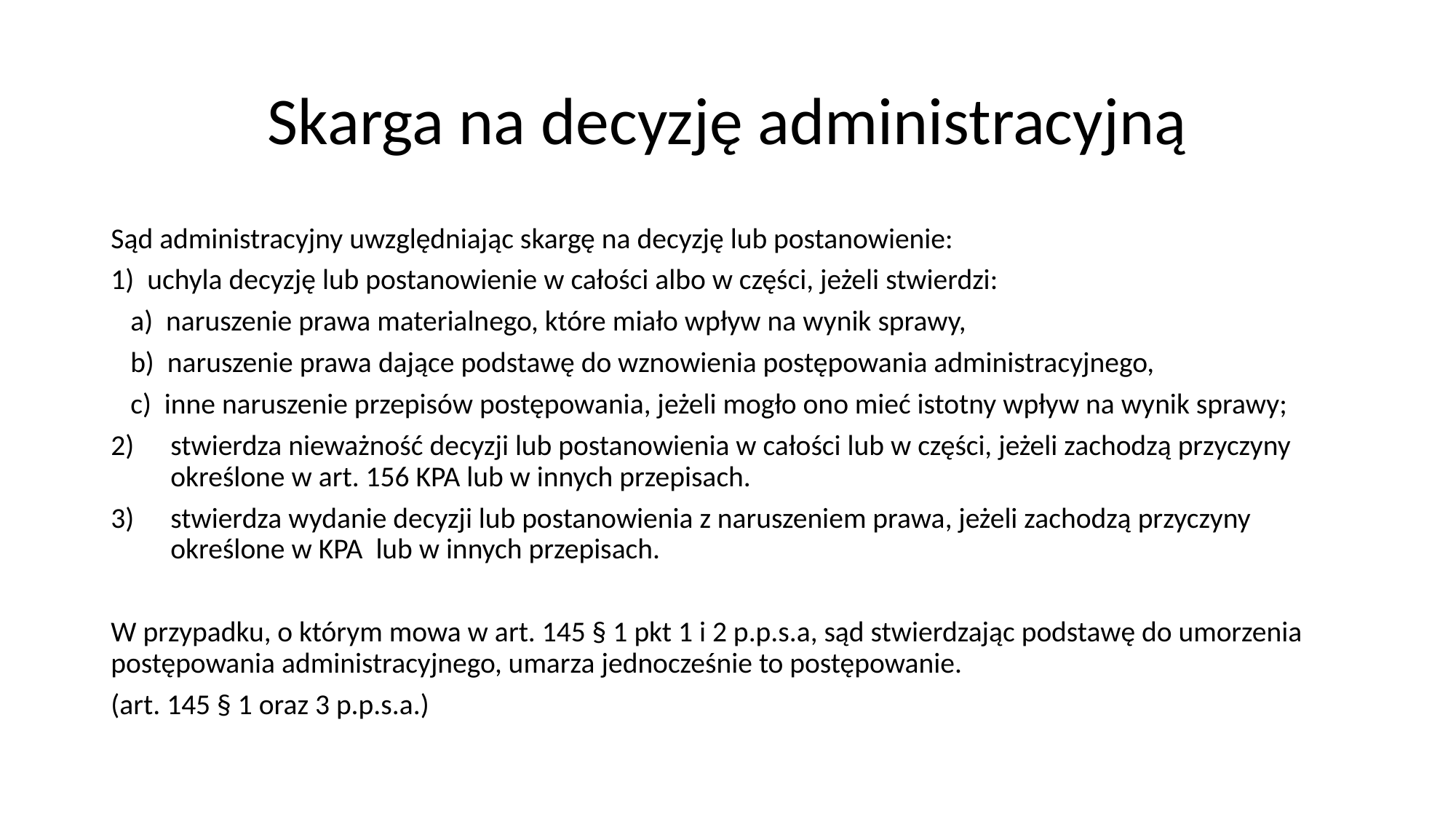

# Skarga na decyzję administracyjną
Sąd administracyjny uwzględniając skargę na decyzję lub postanowienie:
1)  uchyla decyzję lub postanowienie w całości albo w części, jeżeli stwierdzi:
   a)  naruszenie prawa materialnego, które miało wpływ na wynik sprawy,
   b)  naruszenie prawa dające podstawę do wznowienia postępowania administracyjnego,
   c)  inne naruszenie przepisów postępowania, jeżeli mogło ono mieć istotny wpływ na wynik sprawy;
stwierdza nieważność decyzji lub postanowienia w całości lub w części, jeżeli zachodzą przyczyny określone w art. 156 KPA lub w innych przepisach.
stwierdza wydanie decyzji lub postanowienia z naruszeniem prawa, jeżeli zachodzą przyczyny określone w KPA  lub w innych przepisach.

W przypadku, o którym mowa w art. 145 § 1 pkt 1 i 2 p.p.s.a, sąd stwierdzając podstawę do umorzenia postępowania administracyjnego, umarza jednocześnie to postępowanie.
(art. 145 § 1 oraz 3 p.p.s.a.)